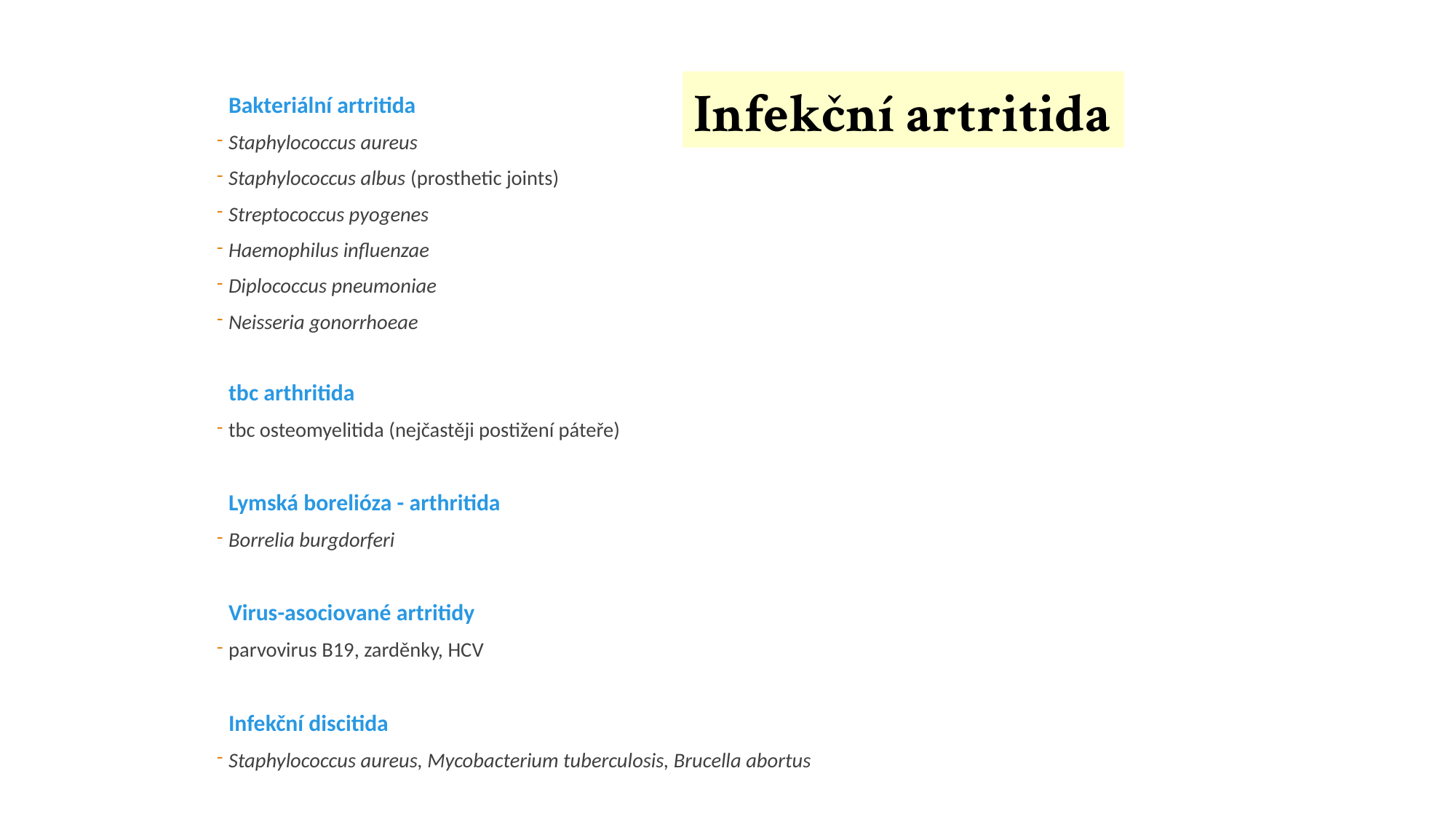

Infekční artritida
Bakteriální artritida
Staphylococcus aureus
Staphylococcus albus (prosthetic joints)
Streptococcus pyogenes
Haemophilus influenzae
Diplococcus pneumoniae
Neisseria gonorrhoeae

tbc arthritida
tbc osteomyelitida (nejčastěji postižení páteře)

Lymská borelióza - arthritida
Borrelia burgdorferi

Virus-asociované artritidy
parvovirus B19, zarděnky, HCV

Infekční discitida
Staphylococcus aureus, Mycobacterium tuberculosis, Brucella abortus